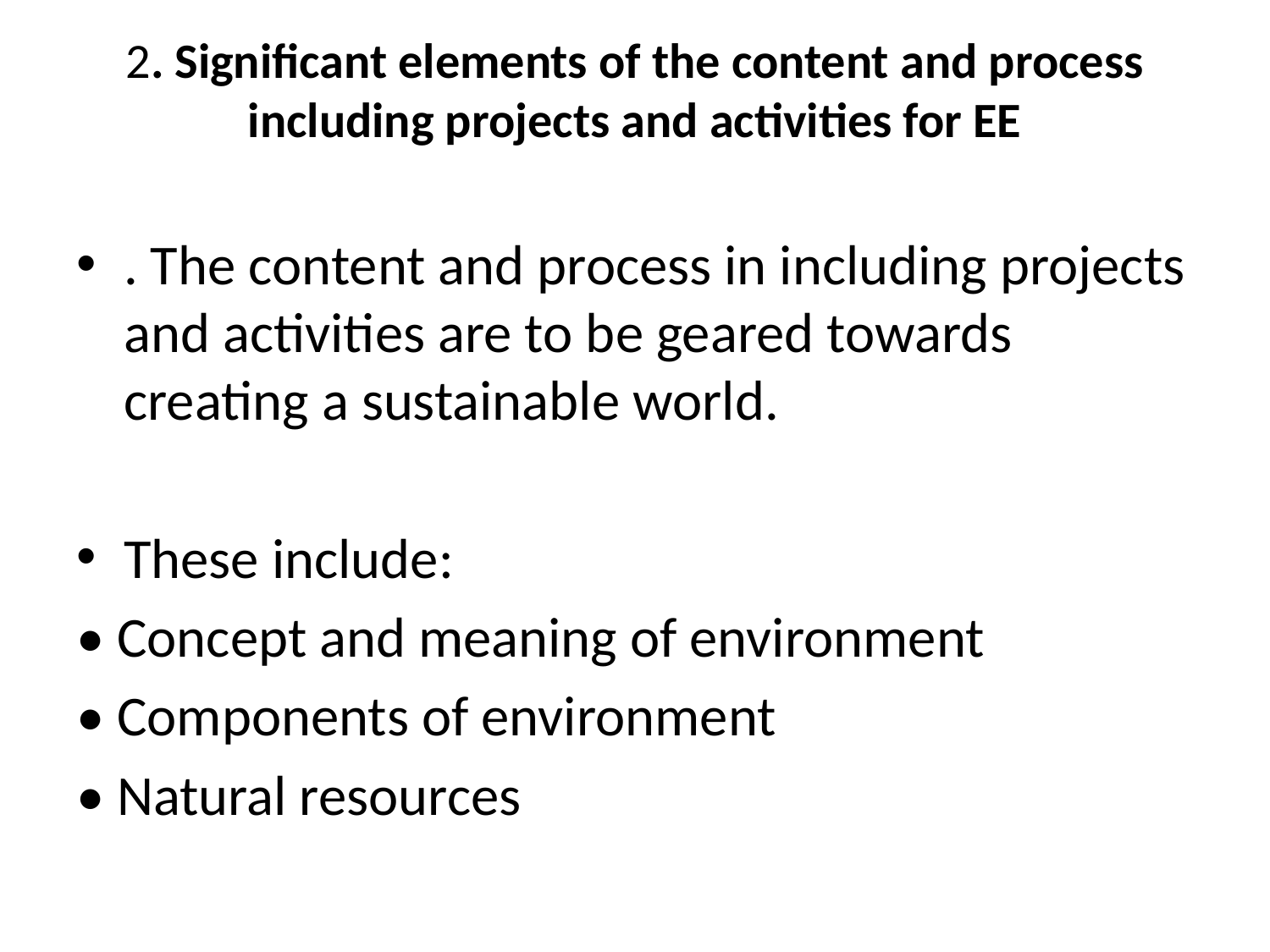

# 2. Significant elements of the content and process including projects and activities for EE
. The content and process in including projects and activities are to be geared towards creating a sustainable world.

These include:
• Concept and meaning of environment
• Components of environment
• Natural resources